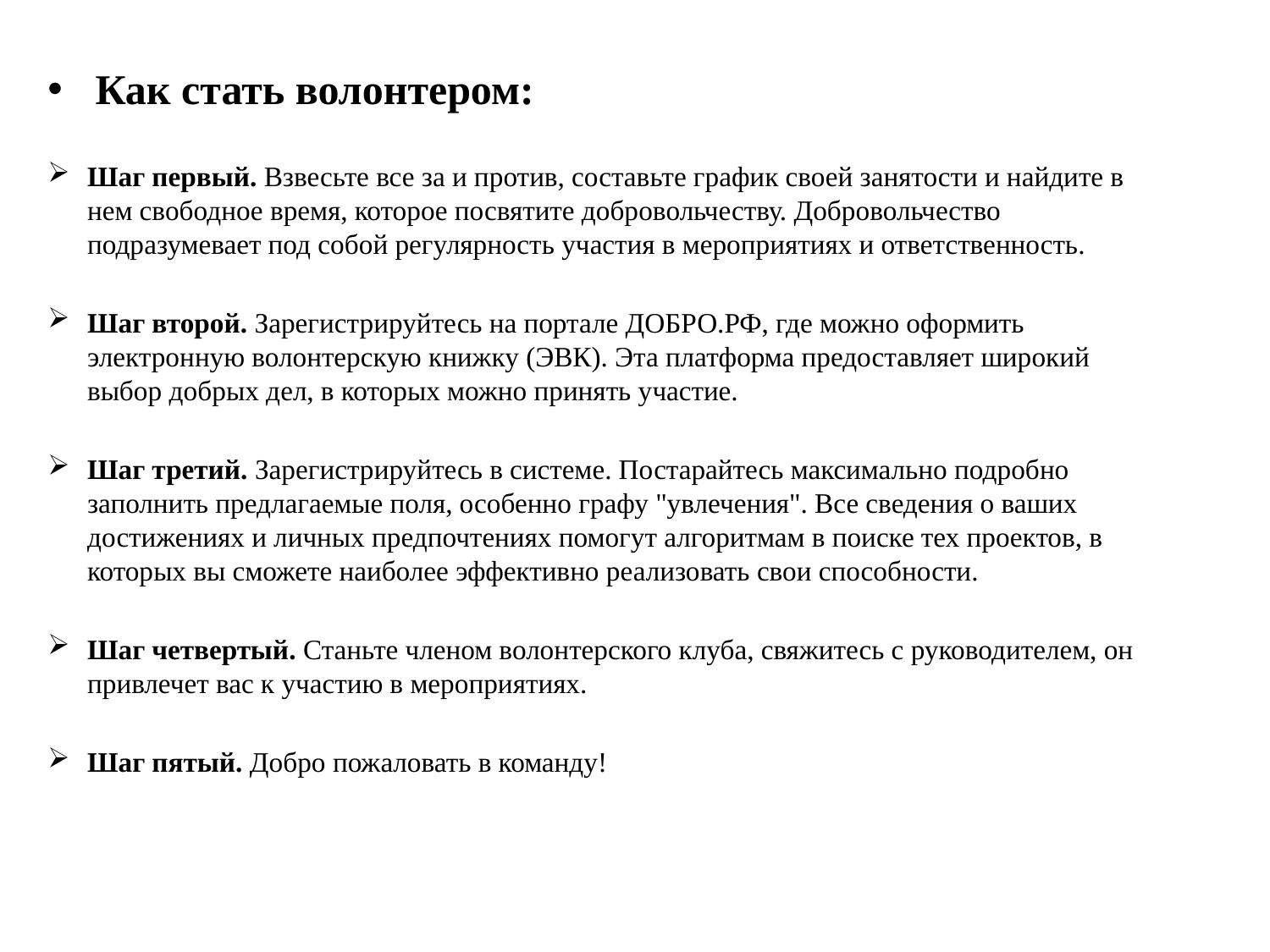

Как стать волонтером:

Шаг первый. Взвесьте все за и против, составьте график своей занятости и найдите в нем свободное время, которое посвятите добровольчеству. Добровольчество подразумевает под собой регулярность участия в мероприятиях и ответственность.

Шаг второй. Зарегистрируйтесь на портале ДОБРО.РФ, где можно оформить электронную волонтерскую книжку (ЭВК). Эта платформа предоставляет широкий выбор добрых дел, в которых можно принять участие.

Шаг третий. Зарегистрируйтесь в системе. Постарайтесь максимально подробно заполнить предлагаемые поля, особенно графу "увлечения". Все сведения о ваших достижениях и личных предпочтениях помогут алгоритмам в поиске тех проектов, в которых вы сможете наиболее эффективно реализовать свои способности.

Шаг четвертый. Станьте членом волонтерского клуба, свяжитесь с руководителем, он привлечет вас к участию в мероприятиях.

Шаг пятый. Добро пожаловать в команду!